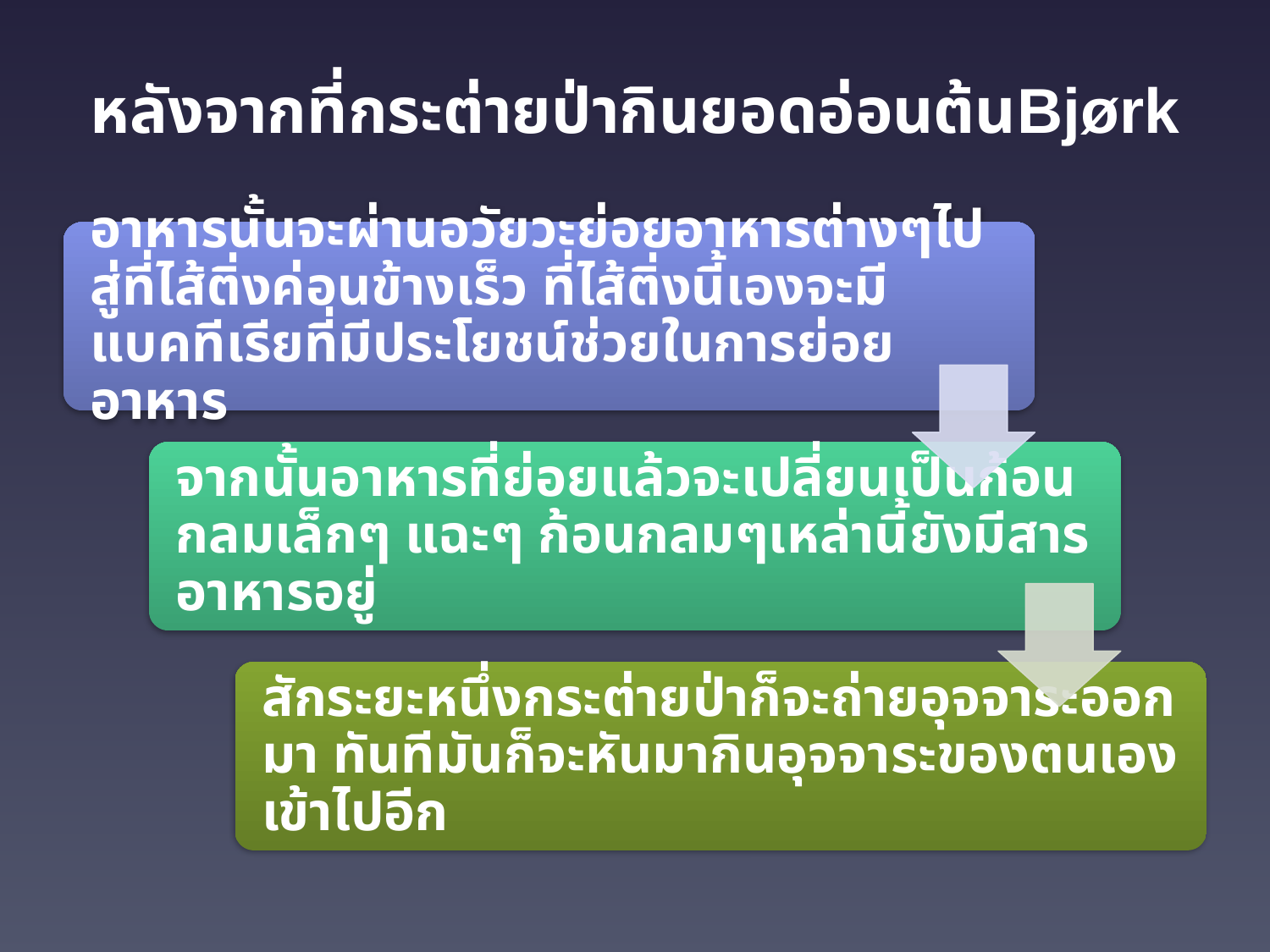

# หลังจากที่กระต่ายป่ากินยอดอ่อนต้นBjørk
อาหารนั้นจะผ่านอวัยวะย่อยอาหารต่างๆไปสู่ที่ไส้ติ่งค่อนข้างเร็ว ที่ไส้ติ่งนี้เองจะมีแบคทีเรียที่มีประโยชน์ช่วยในการย่อยอาหาร
จากนั้นอาหารที่ย่อยแล้วจะเปลี่ยนเป็นก้อนกลมเล็กๆ แฉะๆ ก้อนกลมๆเหล่านี้ยังมีสารอาหารอยู่
สักระยะหนึ่งกระต่ายป่าก็จะถ่ายอุจจาระออกมา ทันทีมันก็จะหันมากินอุจจาระของตนเองเข้าไปอีก